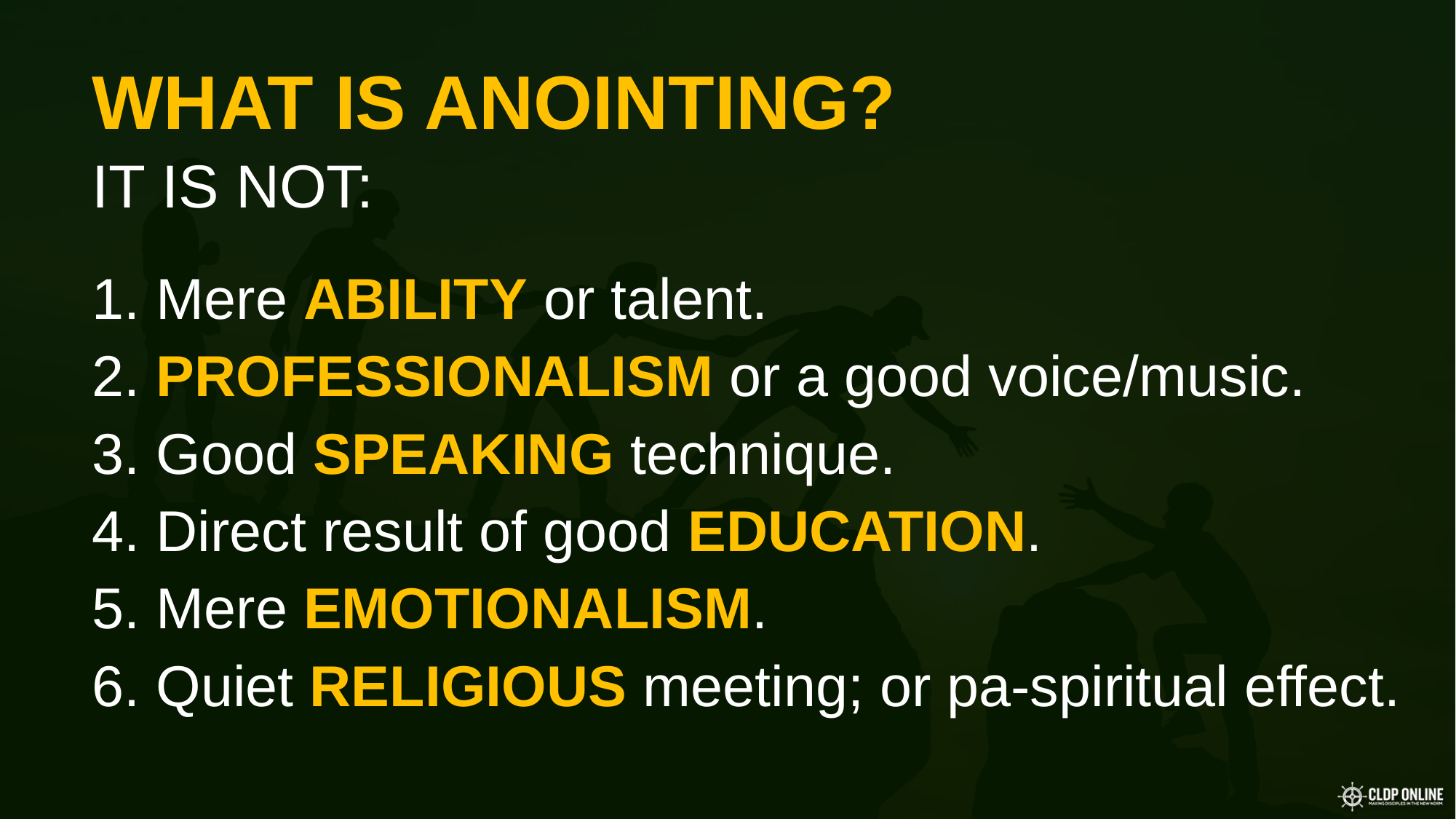

WHAT IS ANOINTING?
#
IT IS NOT:
1. Mere ABILITY or talent.
2. PROFESSIONALISM or a good voice/music.
3. Good SPEAKING technique.
4. Direct result of good EDUCATION.
5. Mere EMOTIONALISM.
6. Quiet RELIGIOUS meeting; or pa-spiritual effect.